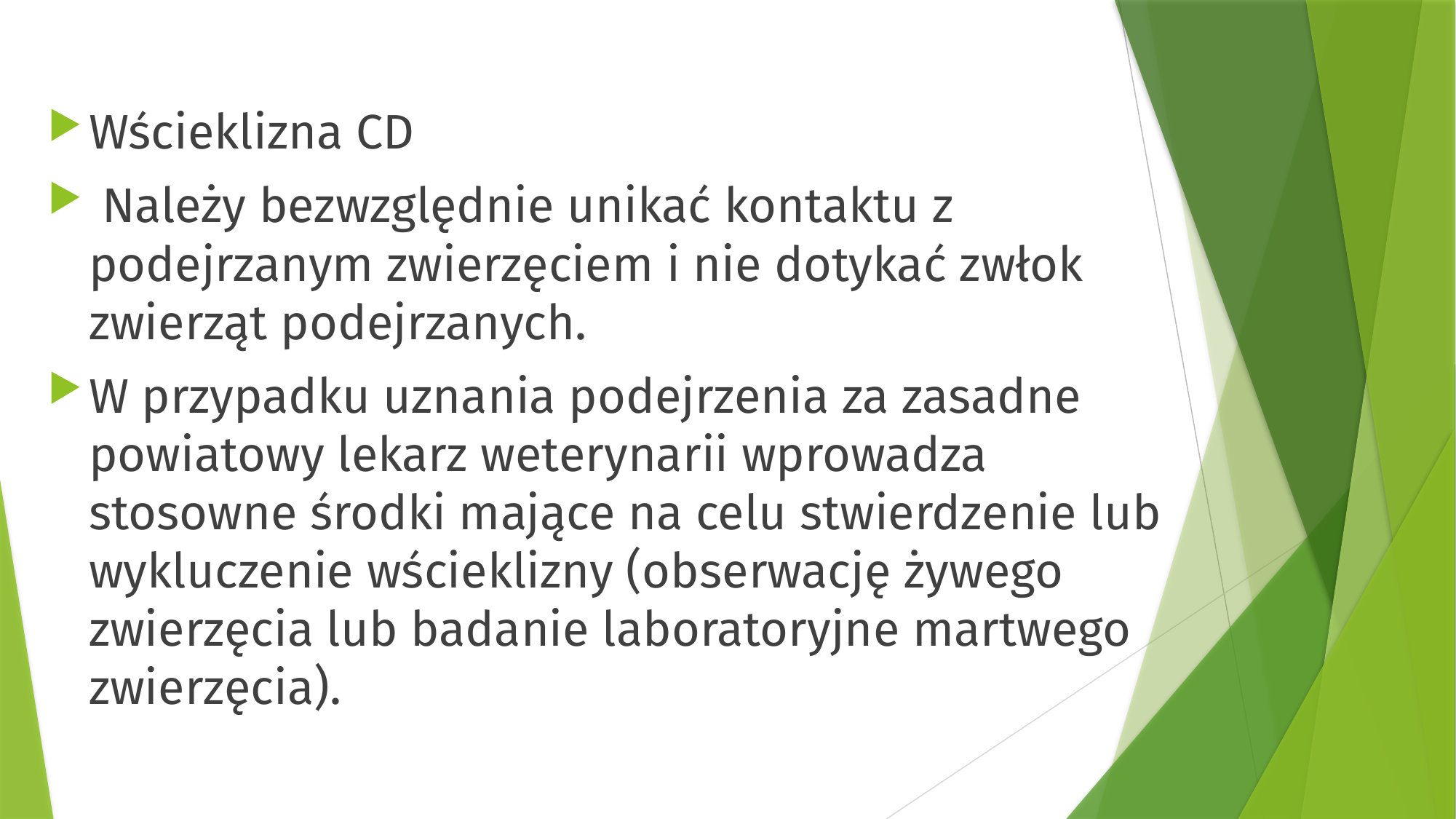

Wścieklizna CD
 Należy bezwzględnie unikać kontaktu z podejrzanym zwierzęciem i nie dotykać zwłok zwierząt podejrzanych.
W przypadku uznania podejrzenia za zasadne powiatowy lekarz weterynarii wprowadza stosowne środki mające na celu stwierdzenie lub wykluczenie wścieklizny (obserwację żywego zwierzęcia lub badanie laboratoryjne martwego zwierzęcia).